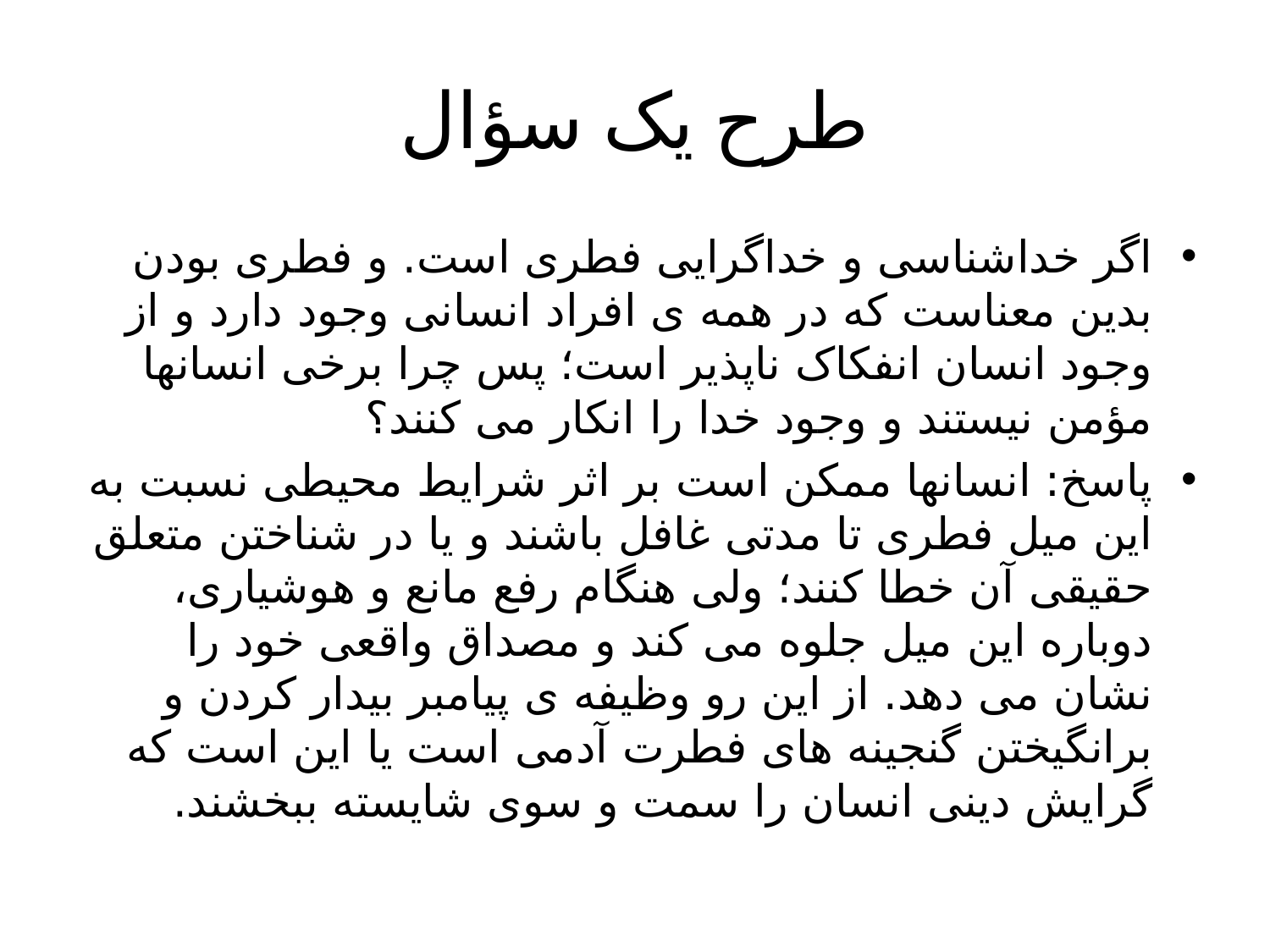

# طرح یک سؤال
اگر خداشناسی و خداگرایی فطری است. و فطری بودن بدین معناست که در همه ی افراد انسانی وجود دارد و از وجود انسان انفکاک ناپذیر است؛ پس چرا برخی انسانها مؤمن نیستند و وجود خدا را انکار می کنند؟
پاسخ: انسانها ممکن است بر اثر شرایط محیطی نسبت به این میل فطری تا مدتی غافل باشند و یا در شناختن متعلق حقیقی آن خطا کنند؛ ولی هنگام رفع مانع و هوشیاری، دوباره این میل جلوه می کند و مصداق واقعی خود را نشان می دهد. از این رو وظیفه ی پیامبر بیدار کردن و برانگیختن گنجینه های فطرت آدمی است یا این است که گرایش دینی انسان را سمت و سوی شایسته ببخشند.